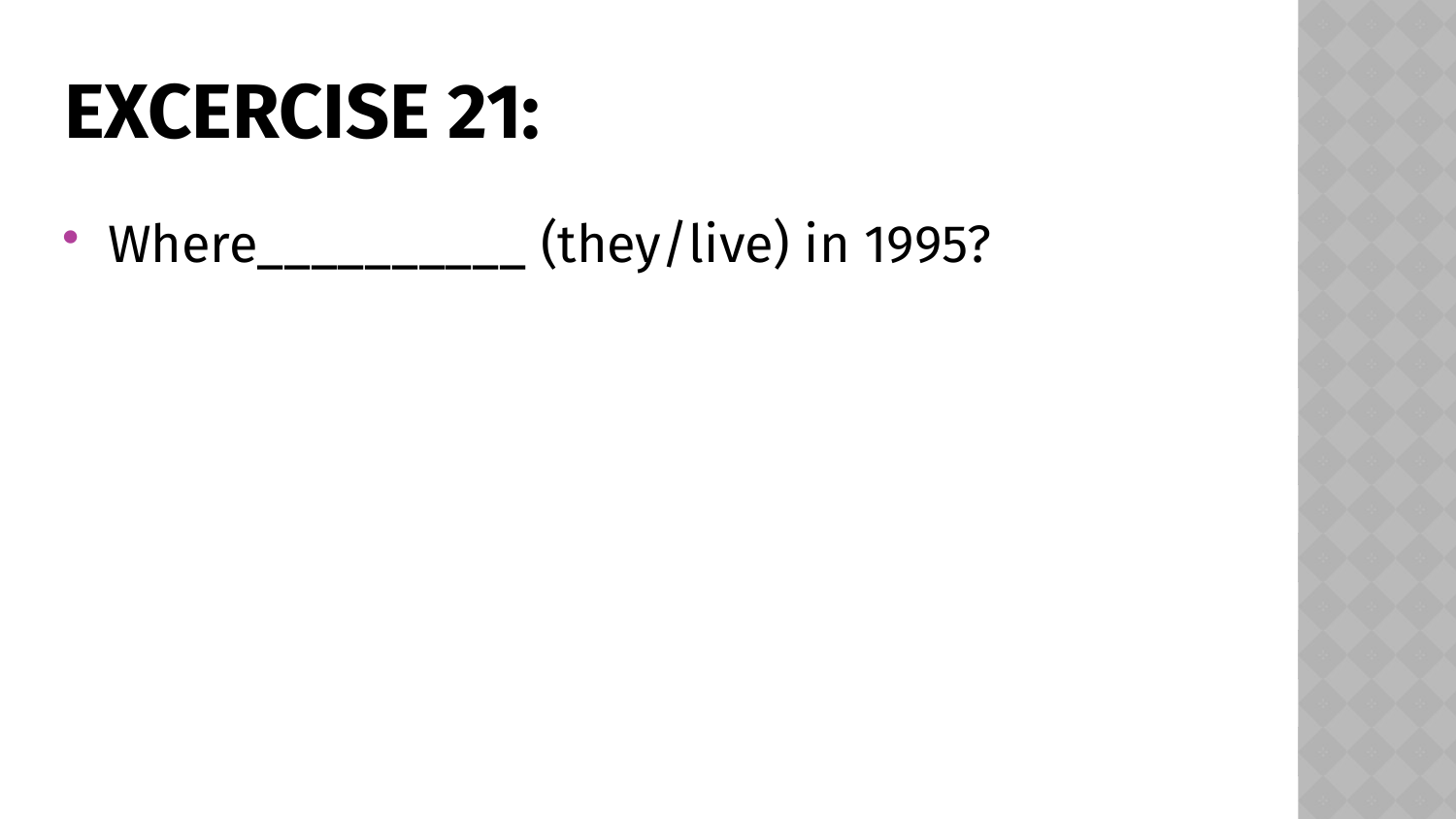

# Excercise 21:
Where__________ (they/live) in 1995?